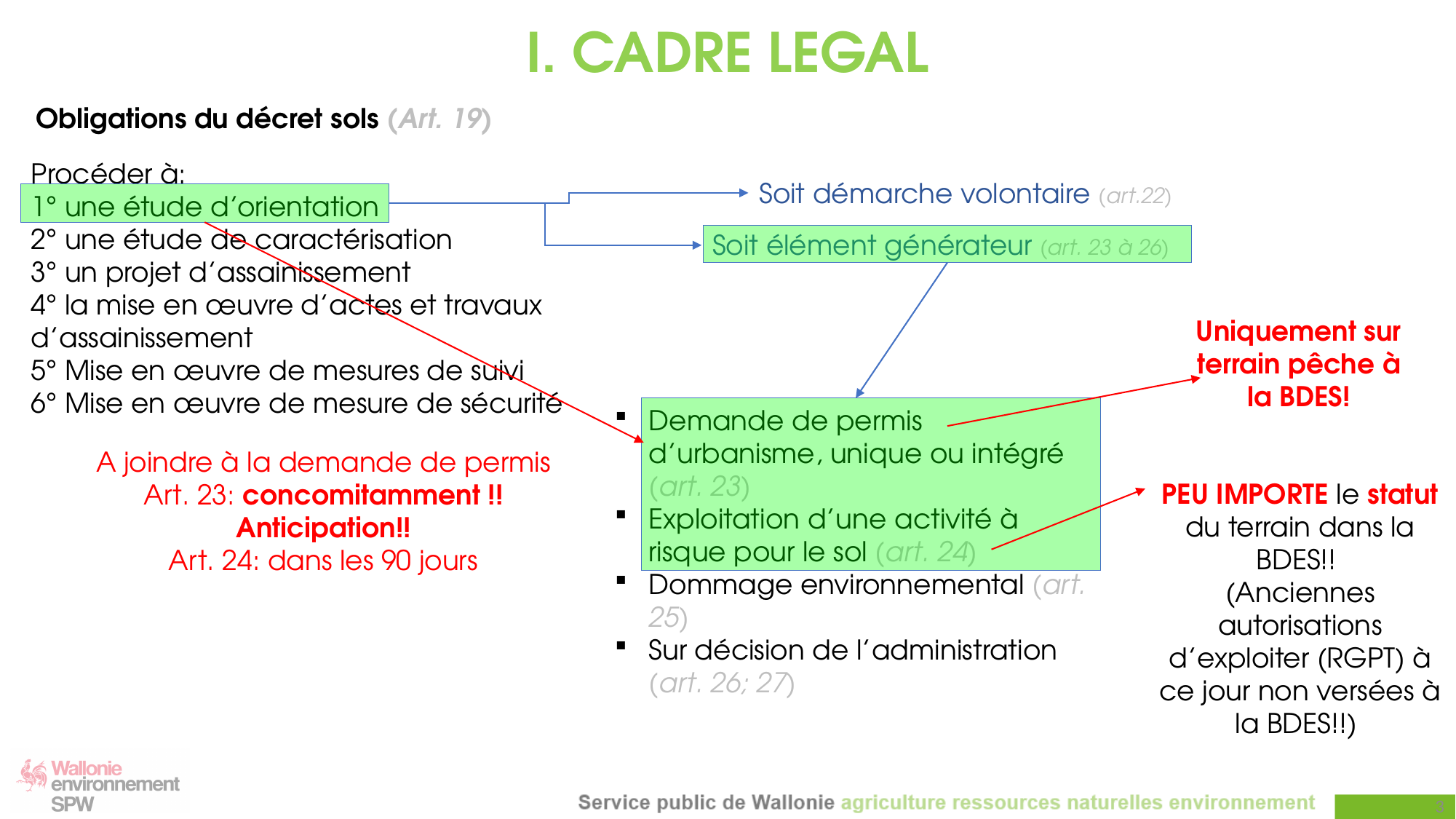

# I. CADRE LEGAL
Obligations du décret sols (Art. 19)
Procéder à:
1° une étude d’orientation
2° une étude de caractérisation
3° un projet d’assainissement
4° la mise en œuvre d’actes et travaux d’assainissement
5° Mise en œuvre de mesures de suivi
6° Mise en œuvre de mesure de sécurité
Soit démarche volontaire (art.22)
Soit élément générateur (art. 23 à 26)

A joindre à la demande de permis
Art. 23: concomitamment !! Anticipation!!
Art. 24: dans les 90 jours

Demande de permis d’urbanisme, unique ou intégré (art. 23)
Exploitation d’une activité à risque pour le sol (art. 24)
Dommage environnemental (art. 25)
Sur décision de l’administration (art. 26; 27)

Uniquement sur terrain pêche à la BDES!

PEU IMPORTE le statut du terrain dans la BDES!!
(Anciennes autorisations d’exploiter (RGPT) à ce jour non versées à la BDES!!)
3